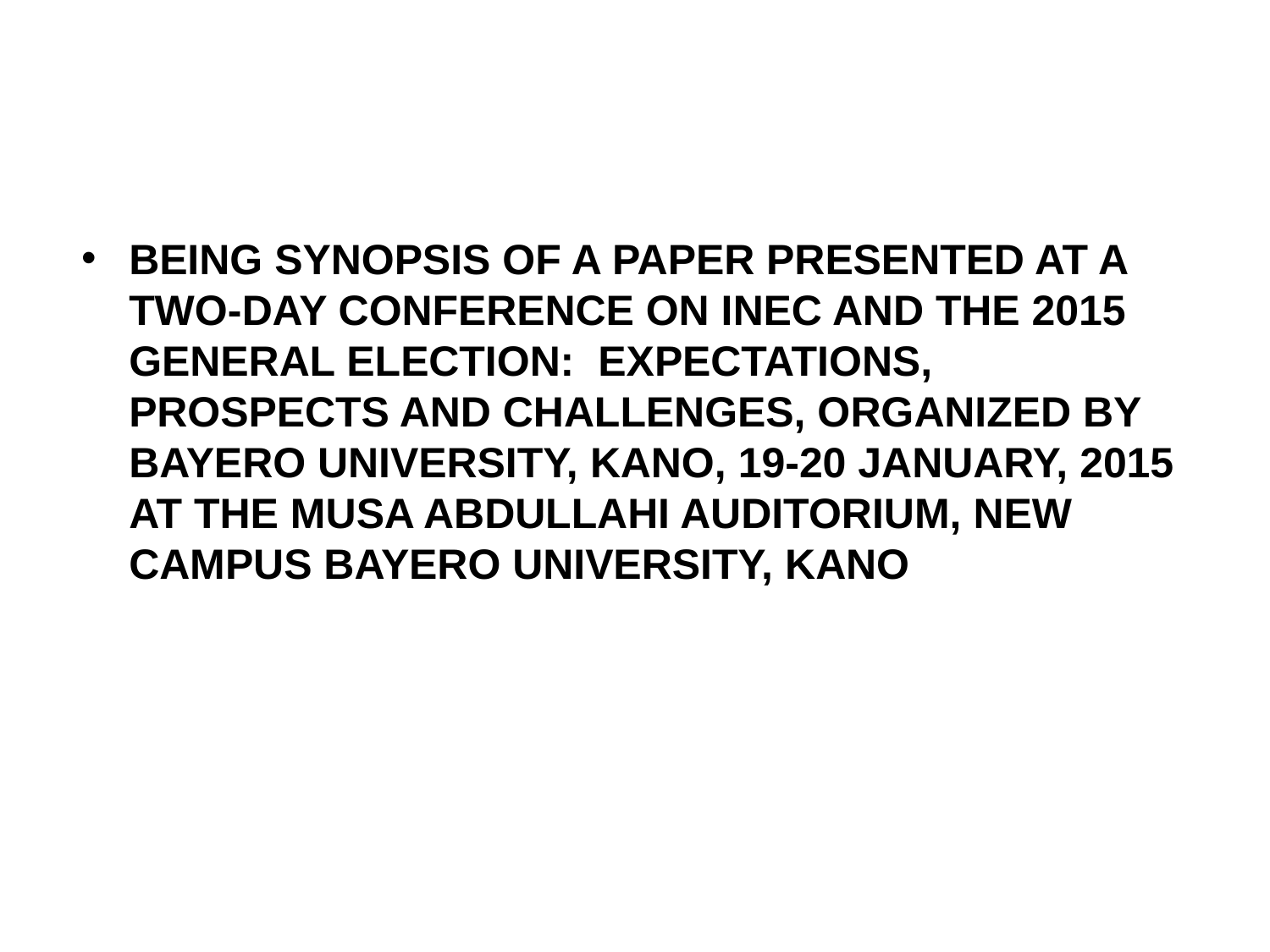

#
BEING SYNOPSIS OF A PAPER PRESENTED AT A TWO-DAY CONFERENCE ON INEC AND THE 2015 GENERAL ELECTION:  EXPECTATIONS, PROSPECTS AND CHALLENGES, ORGANIZED BY BAYERO UNIVERSITY, KANO, 19-20 JANUARY, 2015 AT THE MUSA ABDULLAHI AUDITORIUM, NEW CAMPUS BAYERO UNIVERSITY, KANO